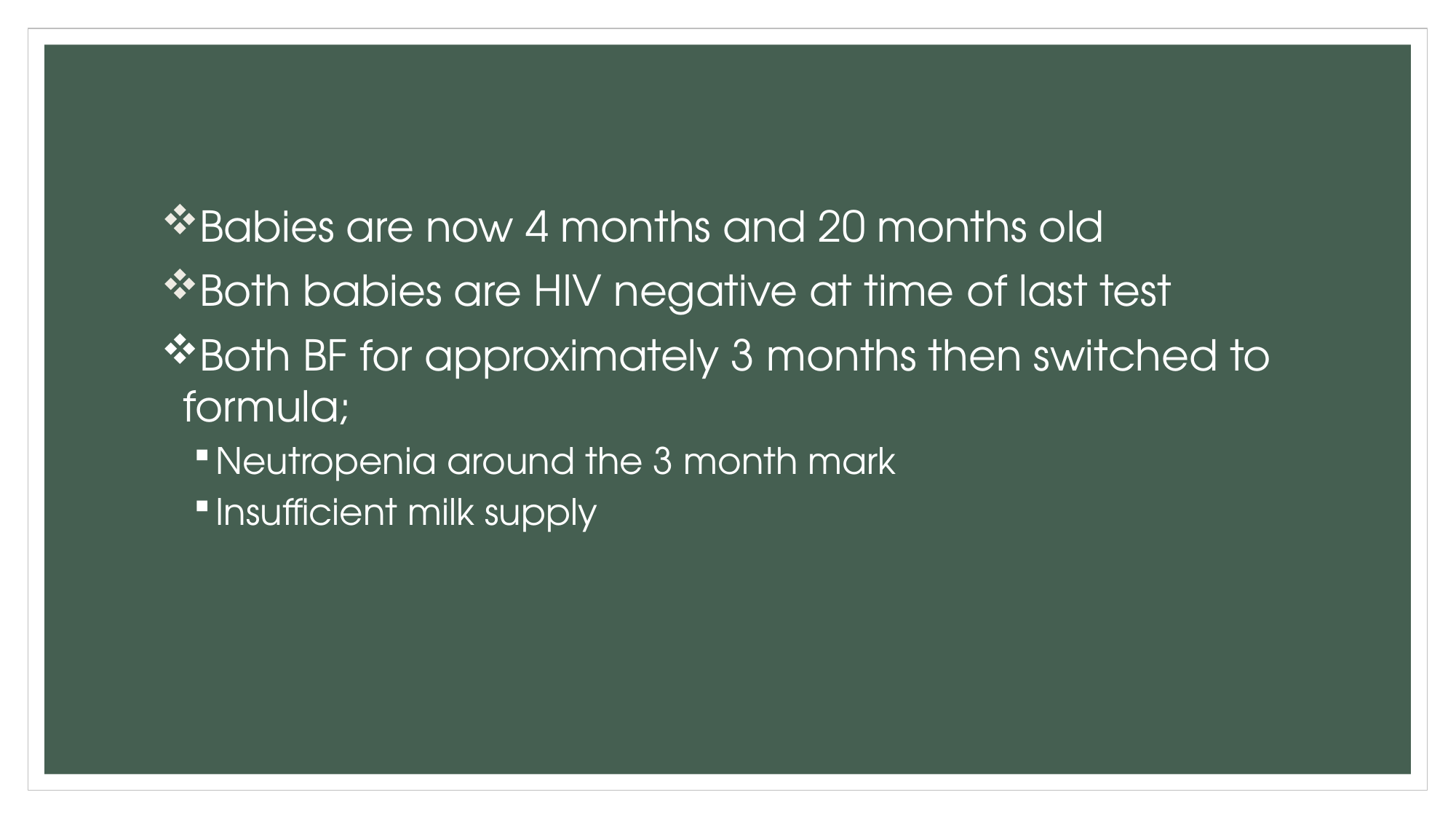

Babies are now 4 months and 20 months old
Both babies are HIV negative at time of last test
Both BF for approximately 3 months then switched to formula;
Neutropenia around the 3 month mark
Insufficient milk supply